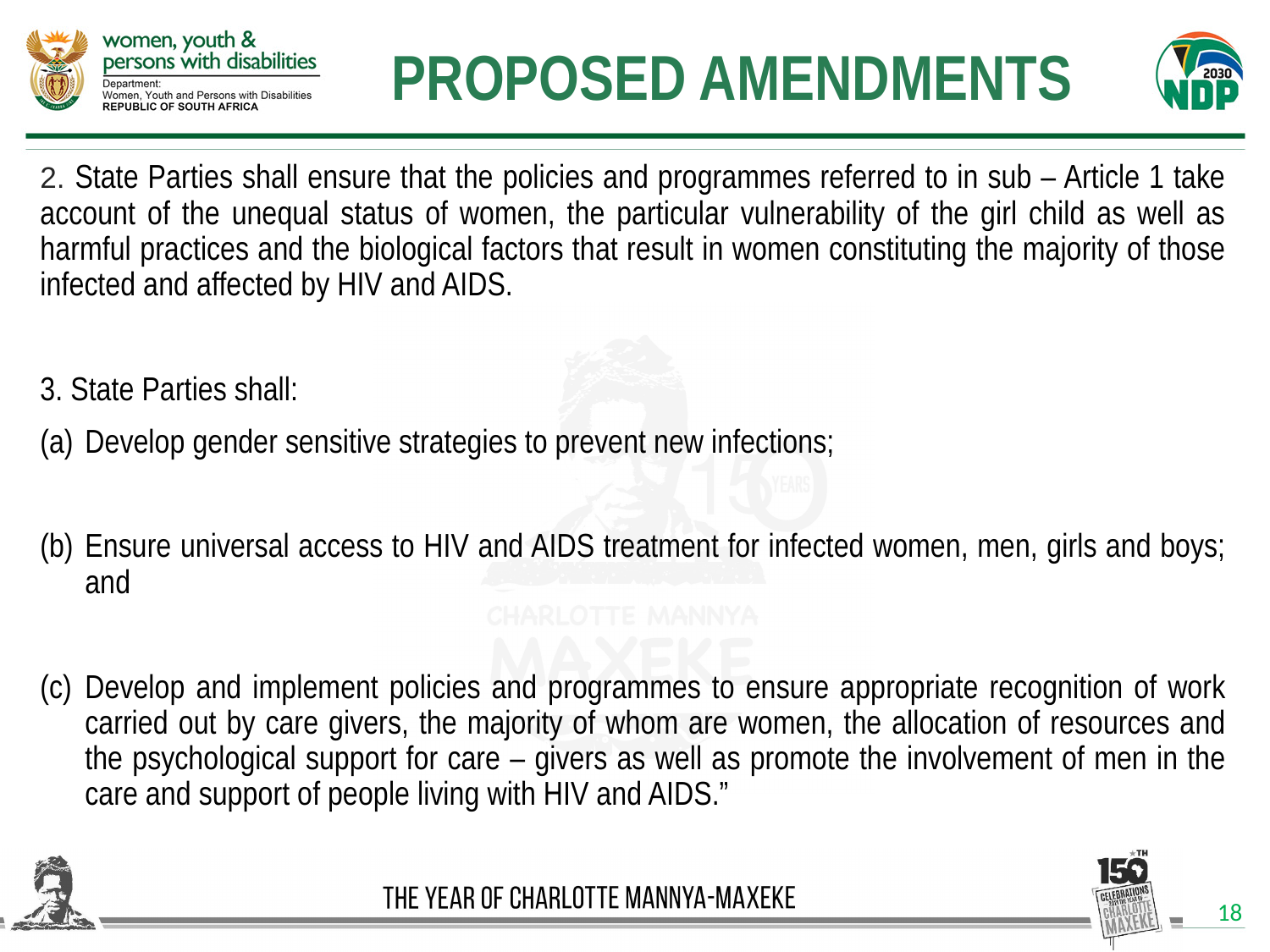

PROPOSED AMENDMENTS
2. State Parties shall ensure that the policies and programmes referred to in sub – Article 1 take account of the unequal status of women, the particular vulnerability of the girl child as well as harmful practices and the biological factors that result in women constituting the majority of those infected and affected by HIV and AIDS.

3. State Parties shall:
Develop gender sensitive strategies to prevent new infections;

Ensure universal access to HIV and AIDS treatment for infected women, men, girls and boys; and

Develop and implement policies and programmes to ensure appropriate recognition of work carried out by care givers, the majority of whom are women, the allocation of resources and the psychological support for care – givers as well as promote the involvement of men in the care and support of people living with HIV and AIDS.”